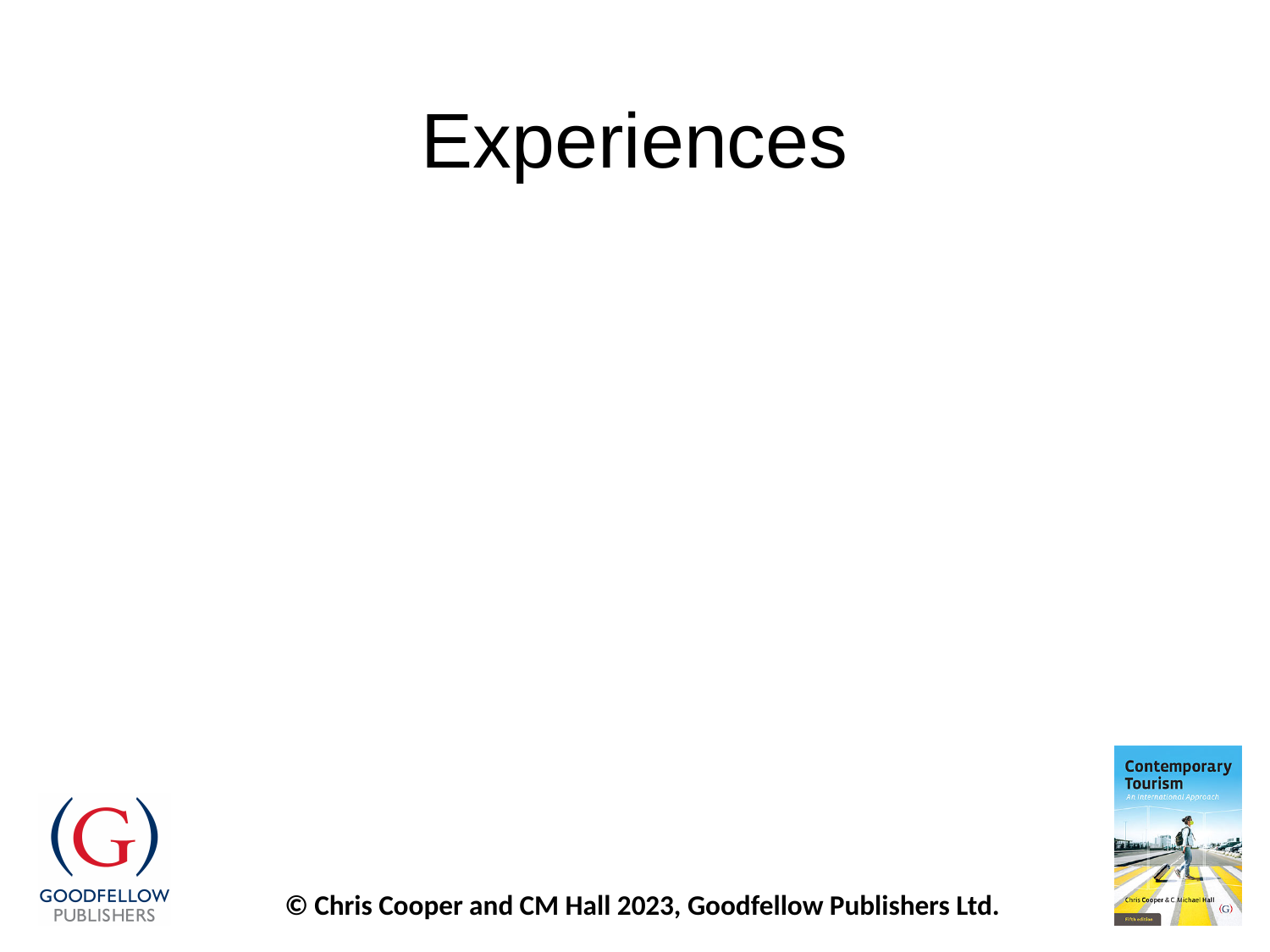

# Experiences
Pine and Gilmore’s experience economy
Changing values and authenticity
Engineered, formulated, staged and choreographed
Passive to active dimension
Personal, memorable and transforming